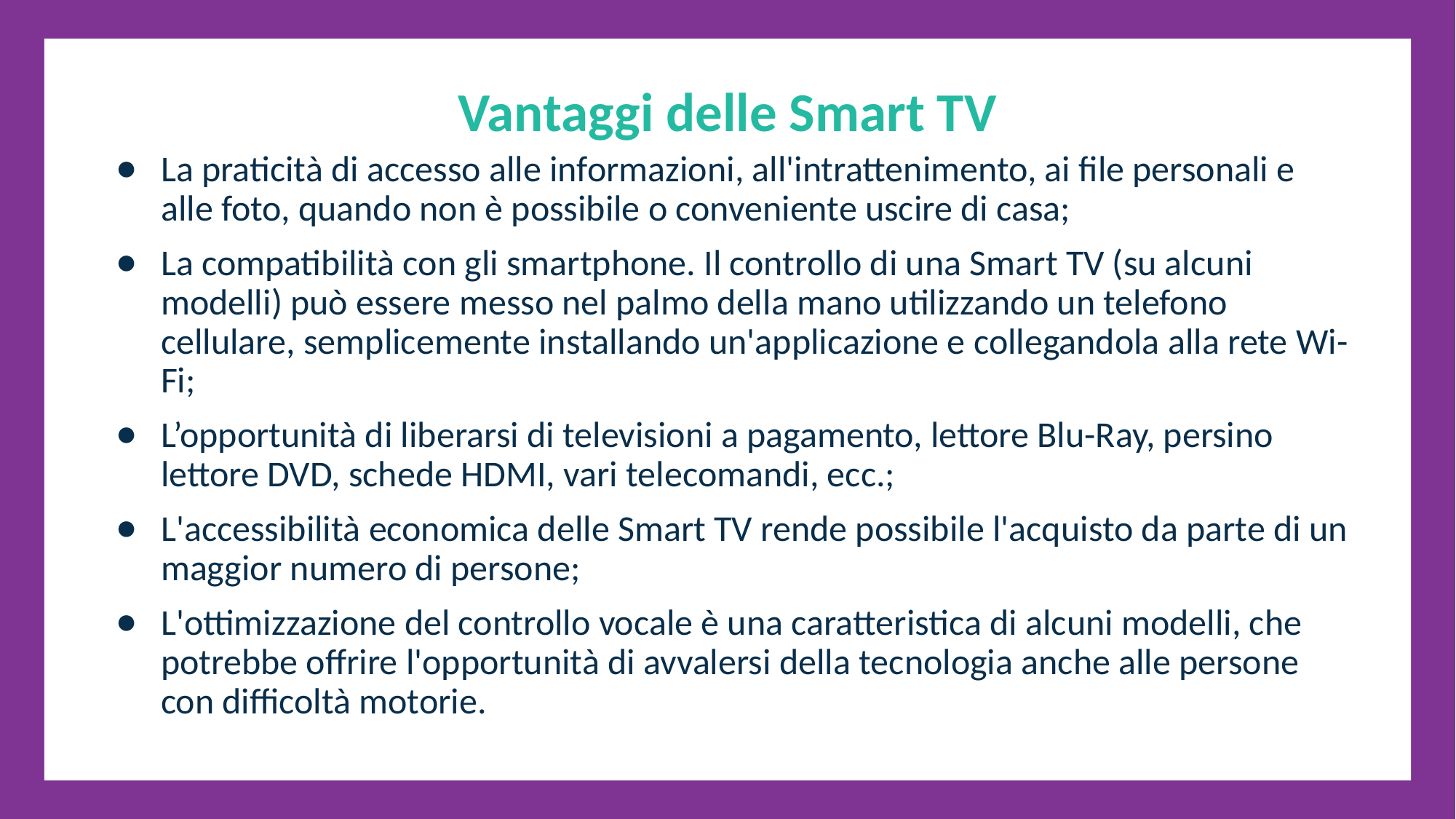

Vantaggi delle Smart TV
La praticità di accesso alle informazioni, all'intrattenimento, ai file personali e alle foto, quando non è possibile o conveniente uscire di casa;
La compatibilità con gli smartphone. Il controllo di una Smart TV (su alcuni modelli) può essere messo nel palmo della mano utilizzando un telefono cellulare, semplicemente installando un'applicazione e collegandola alla rete Wi-Fi;
L’opportunità di liberarsi di televisioni a pagamento, lettore Blu-Ray, persino lettore DVD, schede HDMI, vari telecomandi, ecc.;
L'accessibilità economica delle Smart TV rende possibile l'acquisto da parte di un maggior numero di persone;
L'ottimizzazione del controllo vocale è una caratteristica di alcuni modelli, che potrebbe offrire l'opportunità di avvalersi della tecnologia anche alle persone con difficoltà motorie.